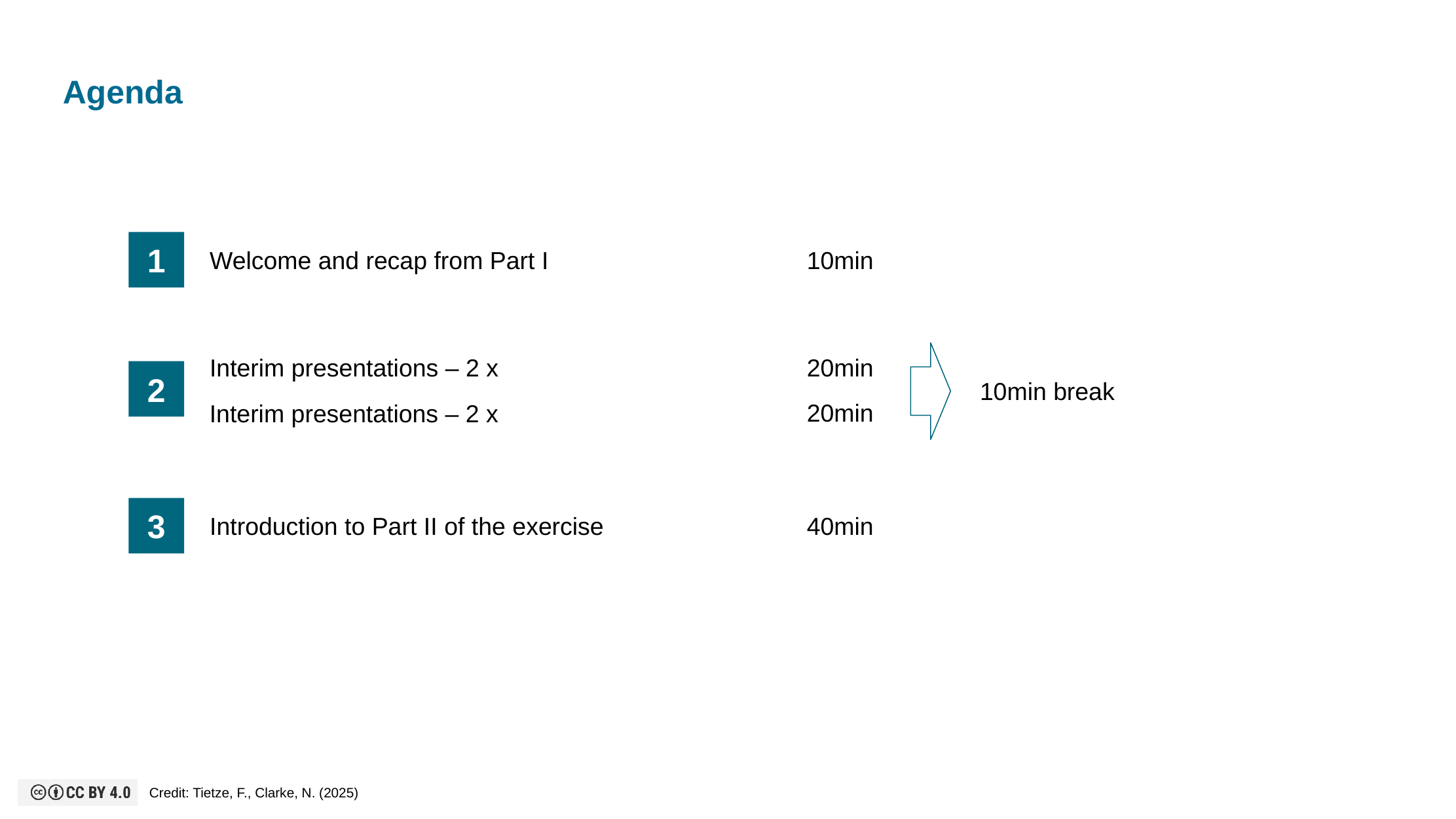

# Agenda
1
Welcome and recap from Part I
10min
Interim presentations – 2 x

20min
2
10min break
Interim presentations – 2 x
20min
3
Introduction to Part II of the exercise
40min